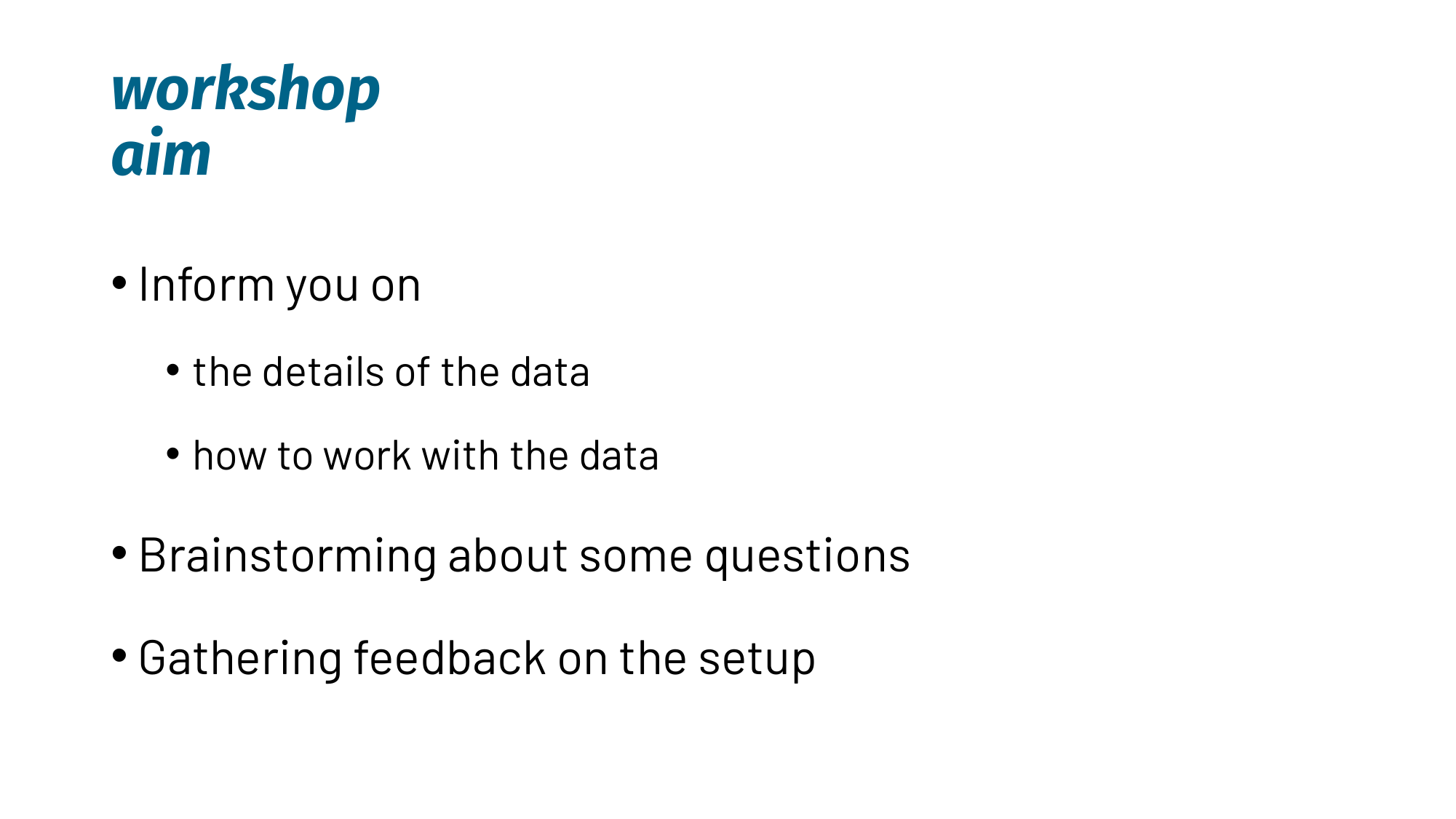

# workshop aim
Inform you on
the details of the data
how to work with the data
Brainstorming about some questions
Gathering feedback on the setup